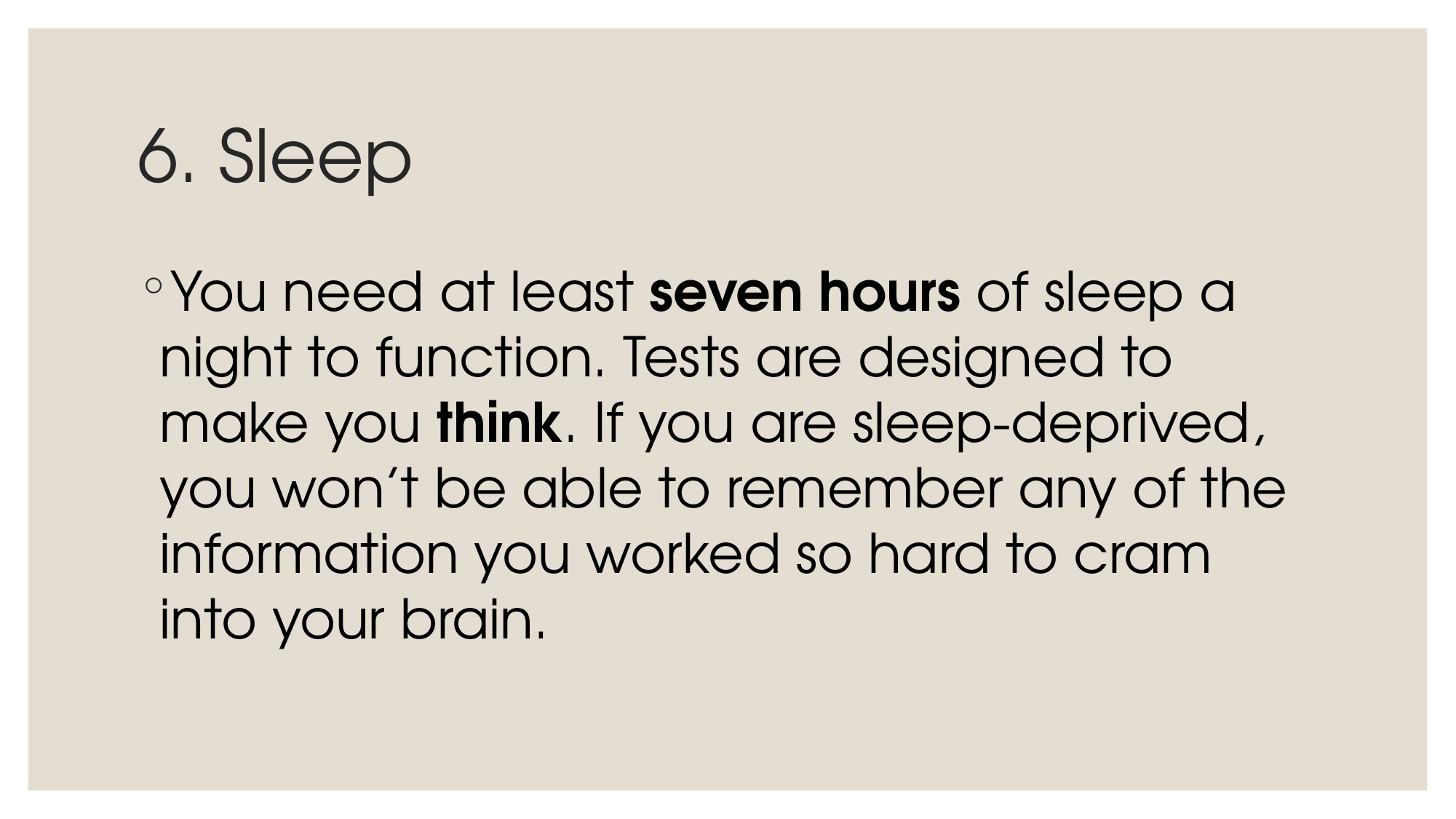

# 6. Sleep
You need at least seven hours of sleep a night to function. Tests are designed to make you think. If you are sleep-deprived, you won’t be able to remember any of the information you worked so hard to cram into your brain.